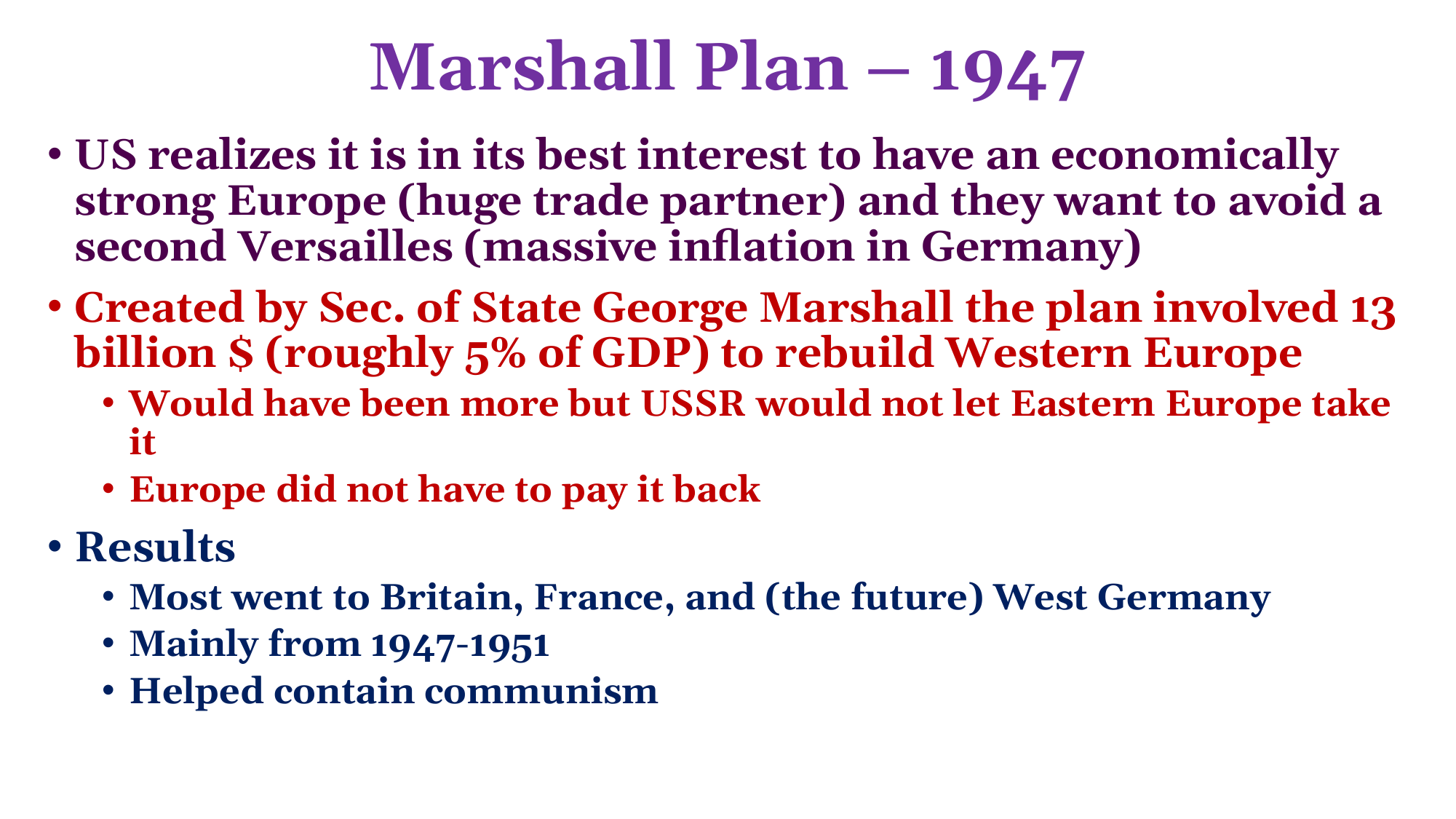

# Marshall Plan – 1947
US realizes it is in its best interest to have an economically strong Europe (huge trade partner) and they want to avoid a second Versailles (massive inflation in Germany)
Created by Sec. of State George Marshall the plan involved 13 billion $ (roughly 5% of GDP) to rebuild Western Europe
Would have been more but USSR would not let Eastern Europe take it
Europe did not have to pay it back
Results
Most went to Britain, France, and (the future) West Germany
Mainly from 1947-1951
Helped contain communism